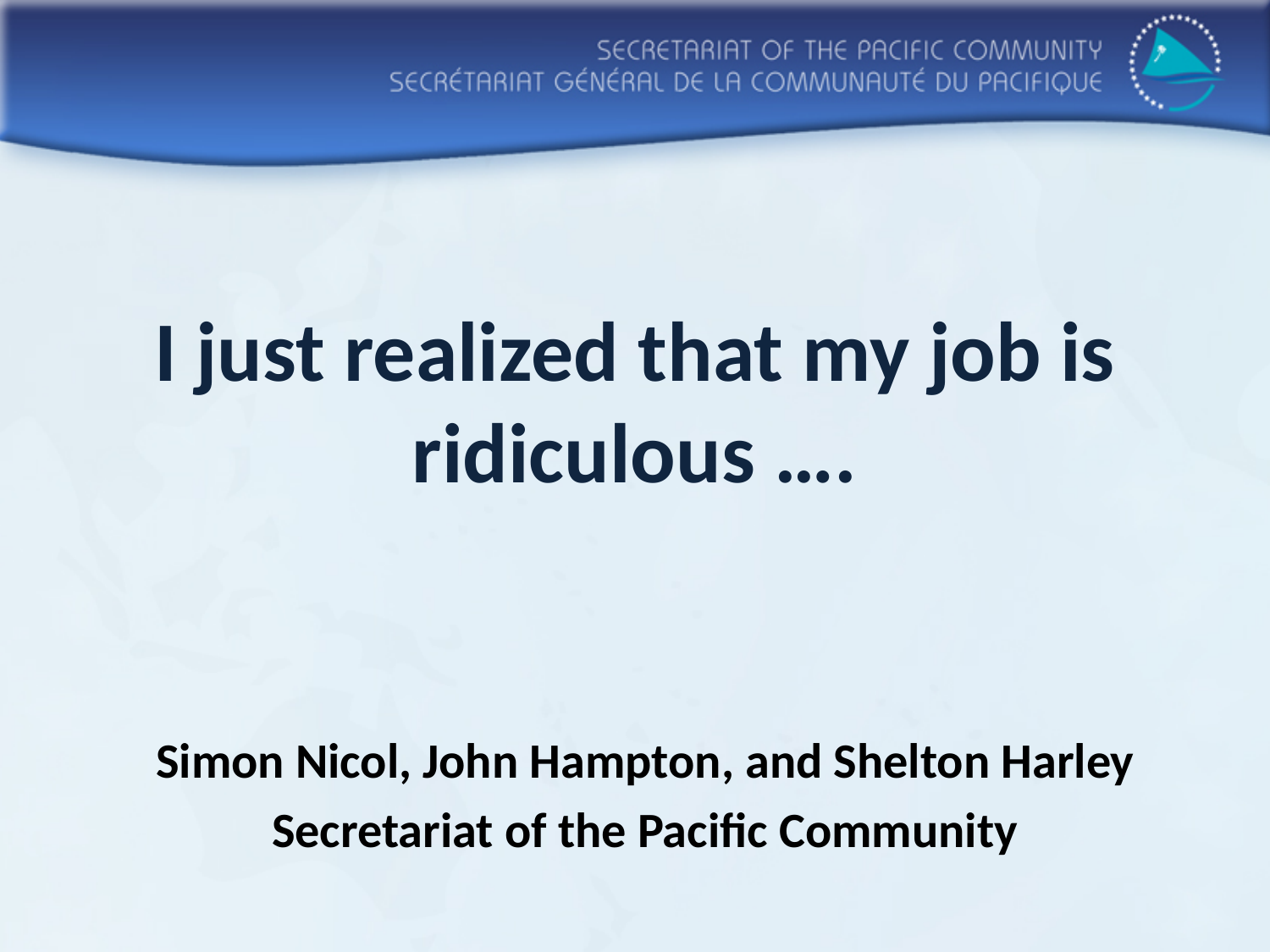

# I just realized that my job is ridiculous ….
Simon Nicol, John Hampton, and Shelton Harley
Secretariat of the Pacific Community